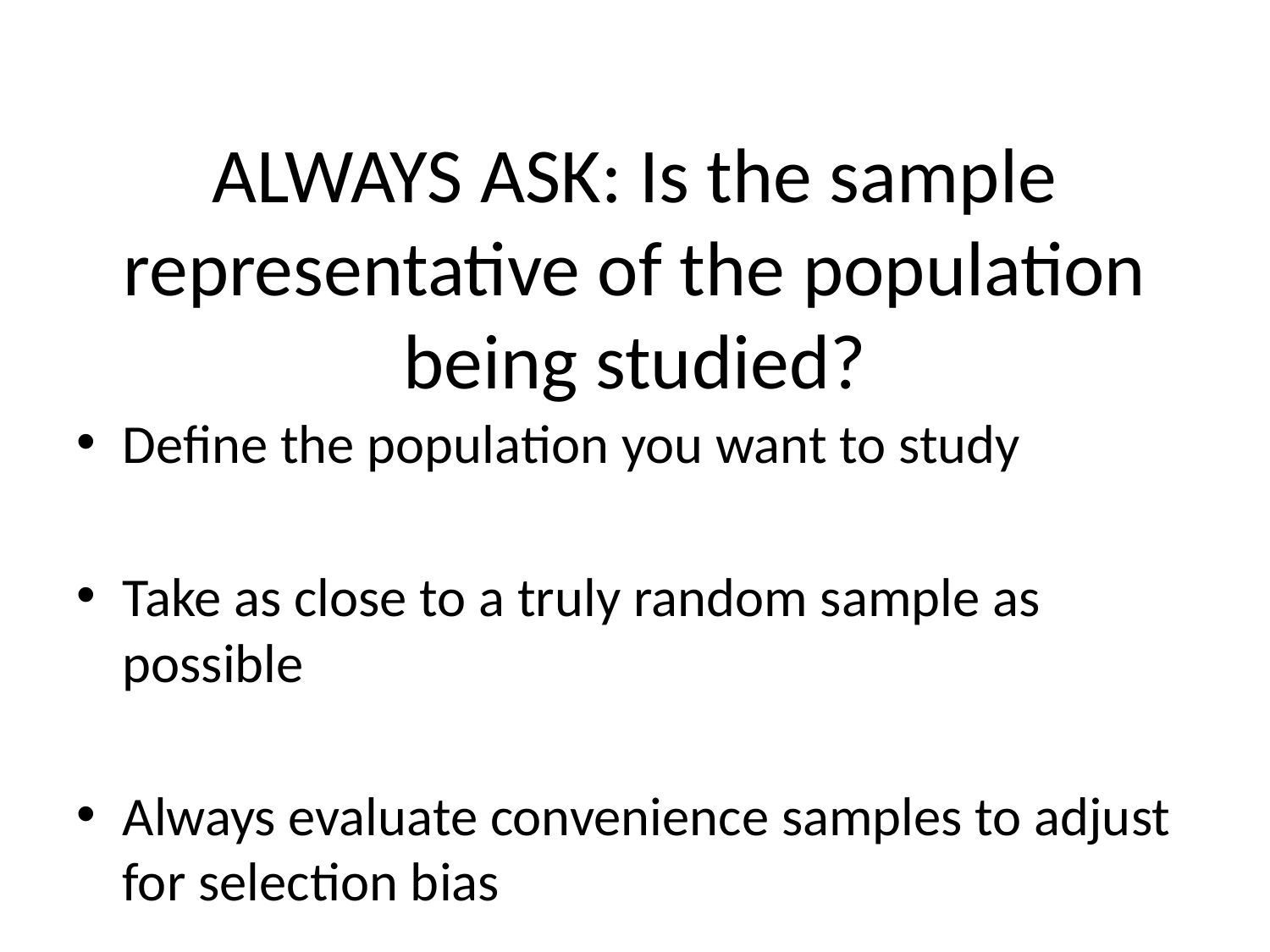

# ALWAYS ASK: Is the sample representative of the population being studied?
Define the population you want to study

Take as close to a truly random sample as possible

Always evaluate convenience samples to adjust for selection bias